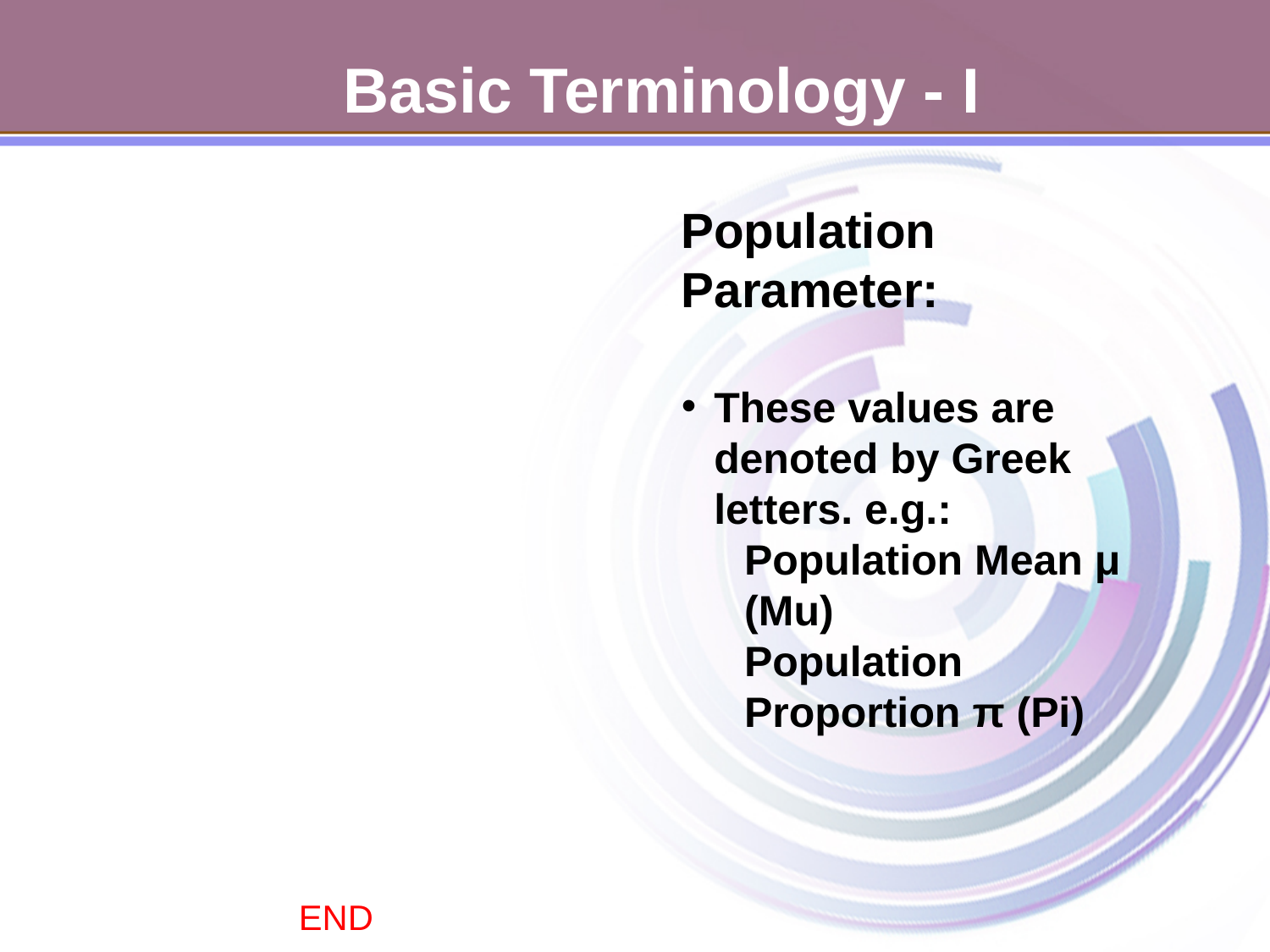

Basic Terminology - I
Population Parameter:

These values are denoted by Greek letters. e.g.:
Population Mean μ (Mu)
Population Proportion π (Pi)

END